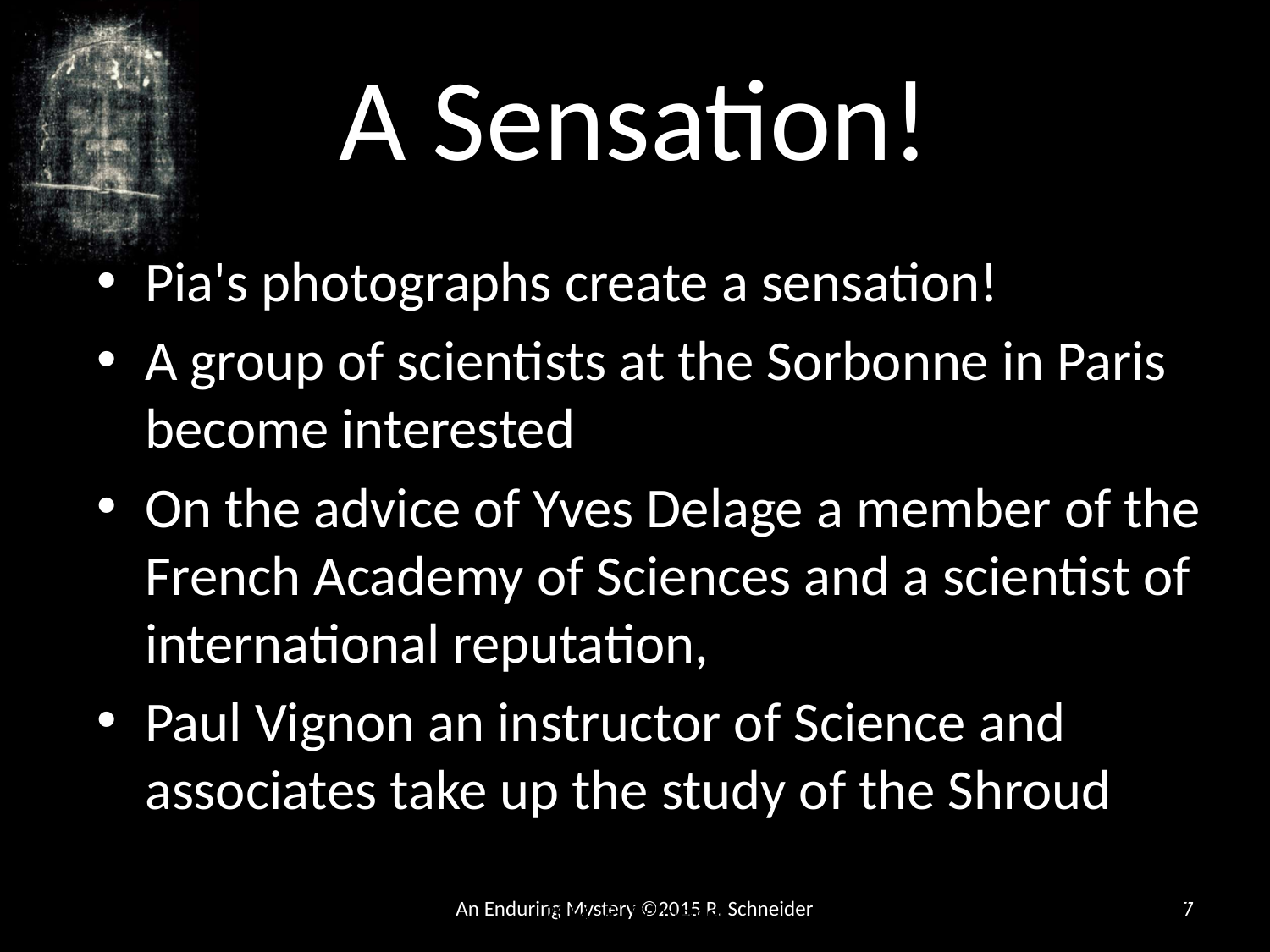

A Sensation!
Pia's photographs create a sensation!
A group of scientists at the Sorbonne in Paris become interested
On the advice of Yves Delage a member of the French Academy of Sciences and a scientist of international reputation,
Paul Vignon an instructor of Science and associates take up the study of the Shroud
Science and the Shroud of Turin © 2014  R. Schneider
7
An Enduring Mystery ©2015 R. Schneider
7